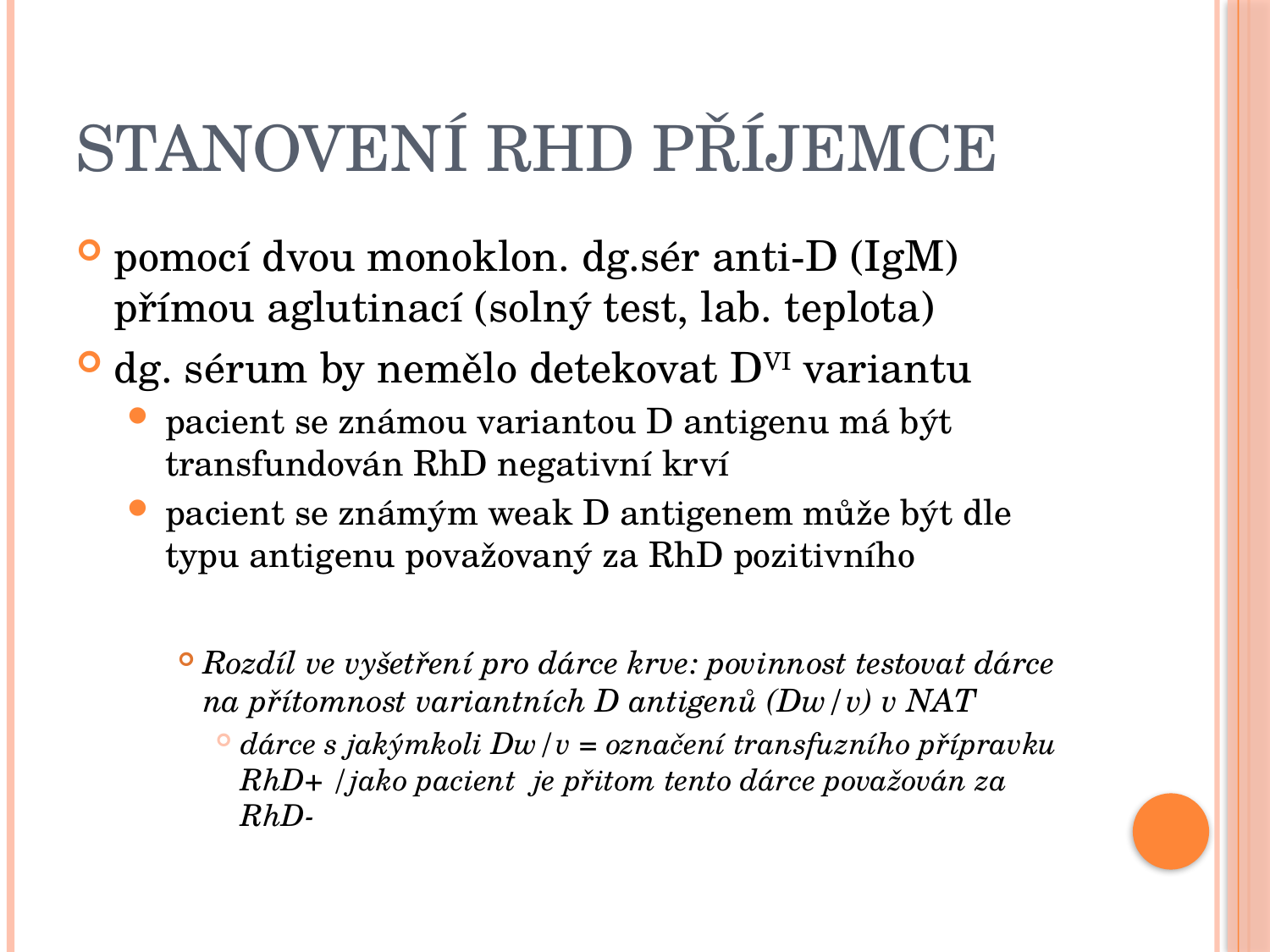

# Stanovení RhD příjemce
pomocí dvou monoklon. dg.sér anti-D (IgM) přímou aglutinací (solný test, lab. teplota)
dg. sérum by nemělo detekovat DVI variantu
pacient se známou variantou D antigenu má být transfundován RhD negativní krví
pacient se známým weak D antigenem může být dle typu antigenu považovaný za RhD pozitivního

Rozdíl ve vyšetření pro dárce krve: povinnost testovat dárce  na přítomnost variantních D antigenů (Dw/v) v NAT
dárce s jakýmkoli Dw/v = označení transfuzního přípravku RhD+ /jako pacient  je přitom tento dárce považován za RhD-